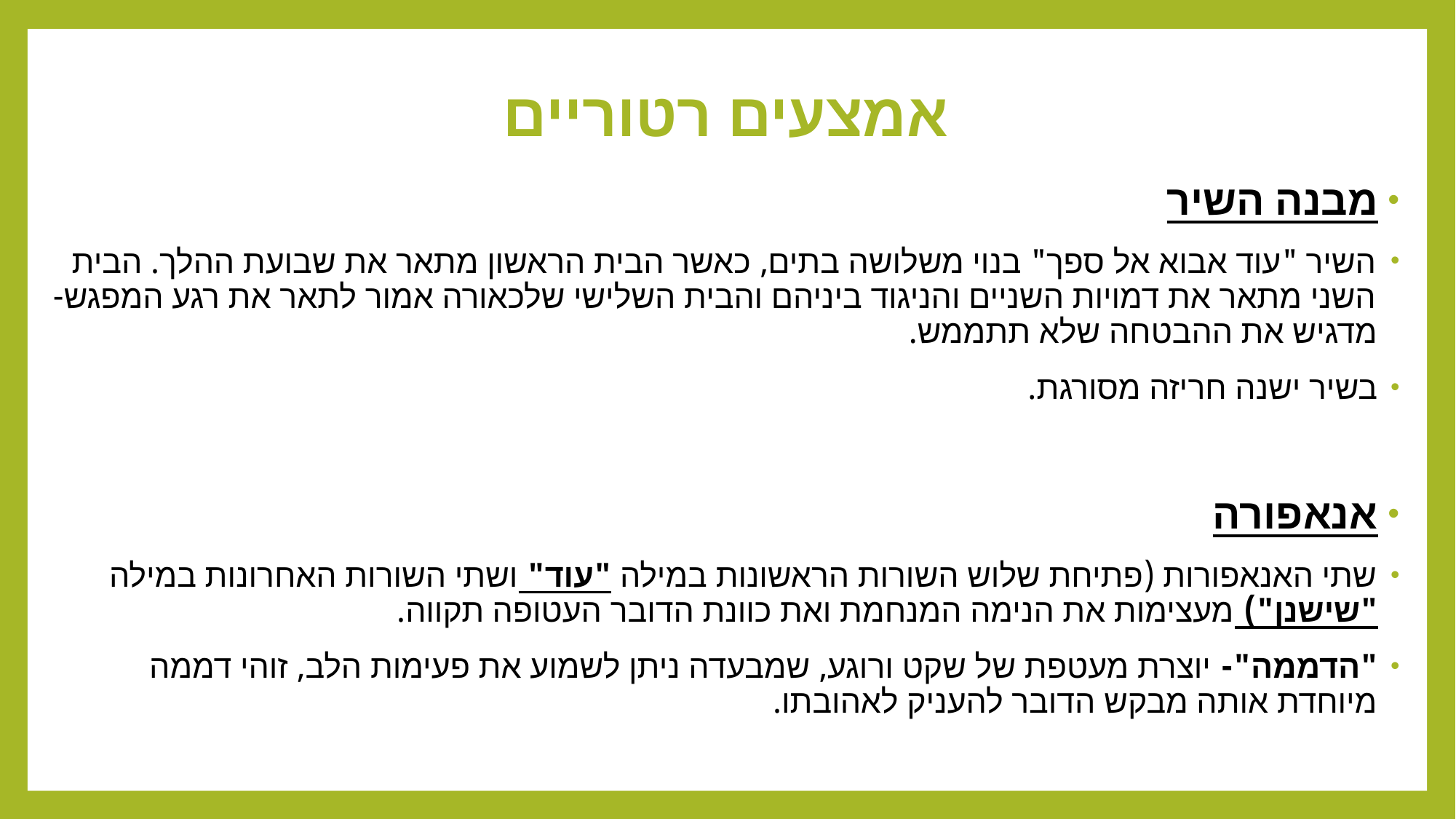

# אמצעים רטוריים
מבנה השיר
השיר "עוד אבוא אל ספך" בנוי משלושה בתים, כאשר הבית הראשון מתאר את שבועת ההלך. הבית השני מתאר את דמויות השניים והניגוד ביניהם והבית השלישי שלכאורה אמור לתאר את רגע המפגש- מדגיש את ההבטחה שלא תתממש.
בשיר ישנה חריזה מסורגת.

אנאפורה
שתי האנאפורות (פתיחת שלוש השורות הראשונות במילה "עוד" ושתי השורות האחרונות במילה "שישנן") מעצימות את הנימה המנחמת ואת כוונת הדובר העטופה תקווה.
"הדממה"- יוצרת מעטפת של שקט ורוגע, שמבעדה ניתן לשמוע את פעימות הלב, זוהי דממה מיוחדת אותה מבקש הדובר להעניק לאהובתו.